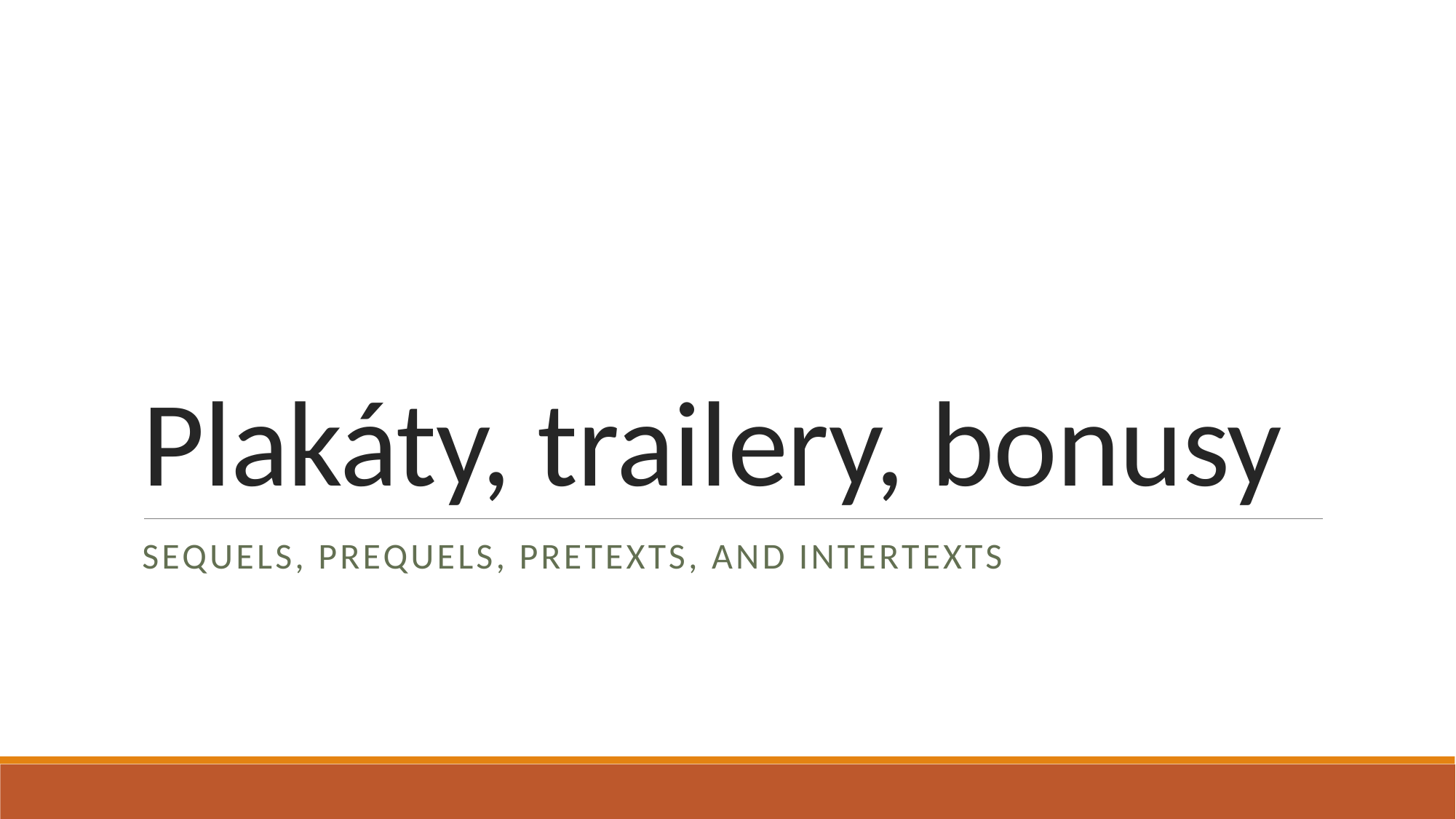

# Plakáty, trailery, bonusy
Sequels, prequels, pretexts, and intertexts